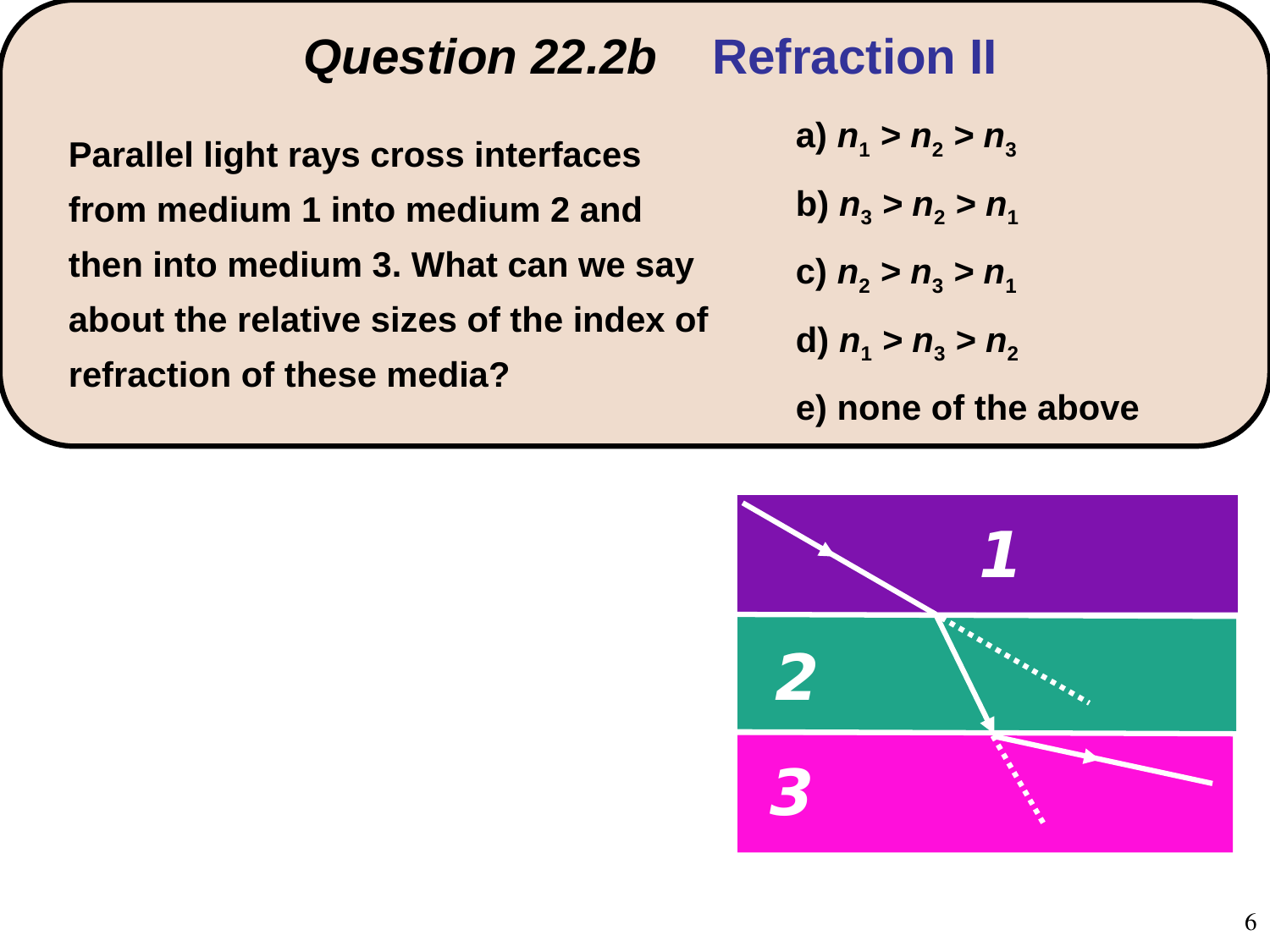

# Question 22.2b	  Refraction II
a) n1 > n2 > n3
b) n3 > n2 > n1
c) n2 > n3 > n1
d) n1 > n3 > n2
e) none of the above
	Parallel light rays cross interfaces from medium 1 into medium 2 and then into medium 3. What can we say about the relative sizes of the index of refraction of these media?

1

2

3

6